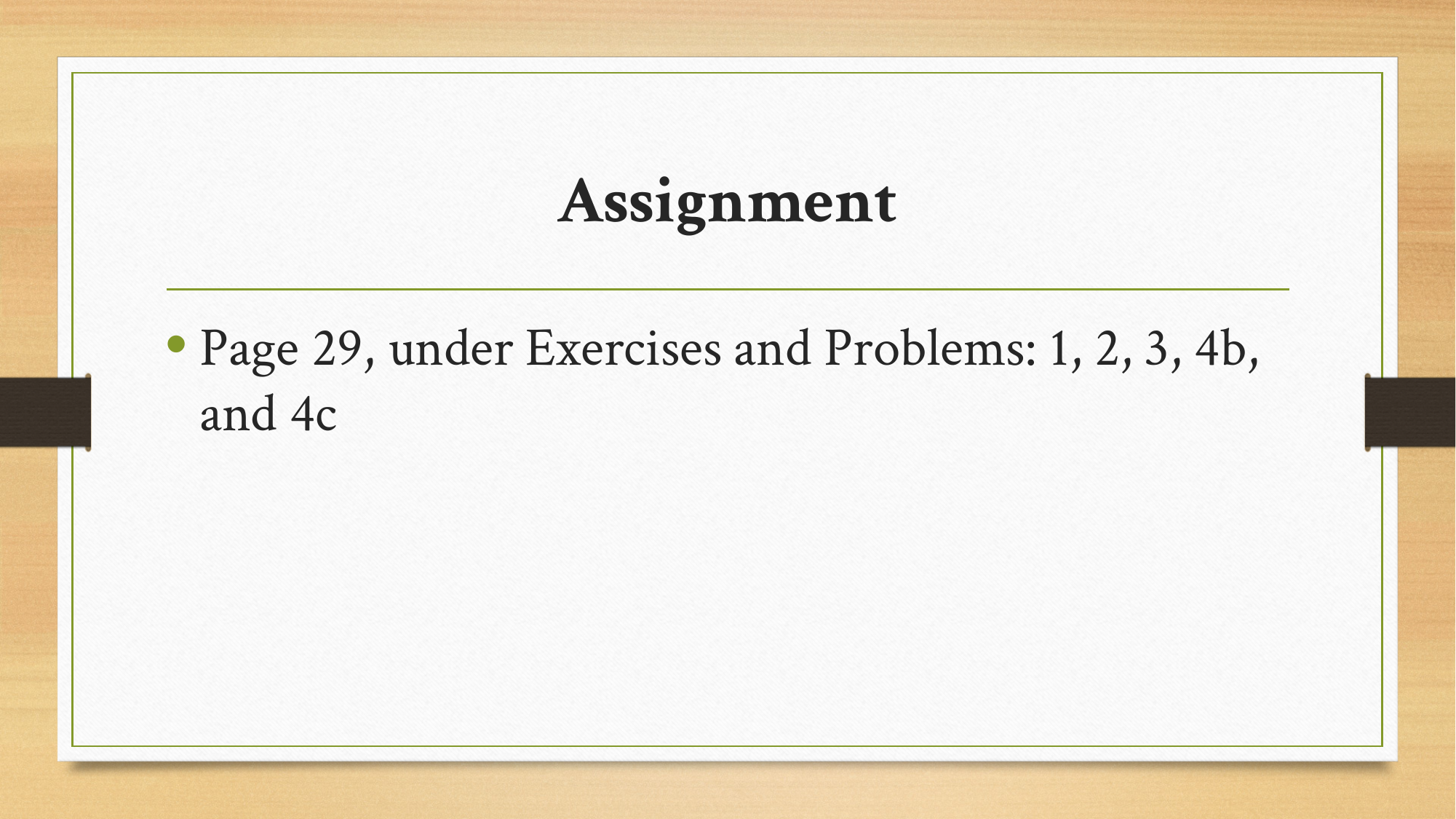

# Assignment
Page 29, under Exercises and Problems: 1, 2, 3, 4b, and 4c